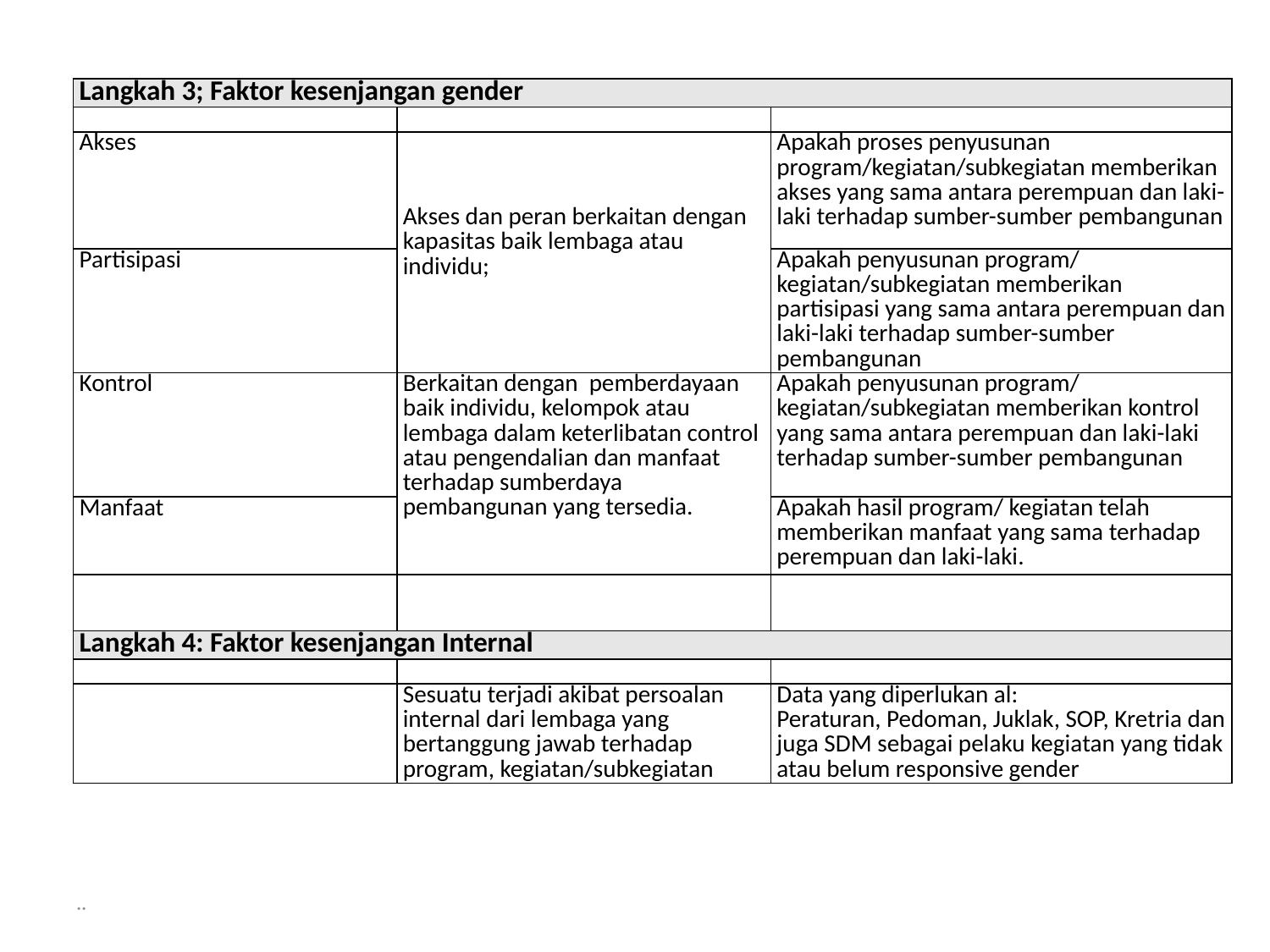

| Langkah 3; Faktor kesenjangan gender |  |  |
| --- | --- | --- |
|  |  |  |
| Akses | Akses dan peran berkaitan dengan kapasitas baik lembaga atau individu; | Apakah proses penyusunan program/kegiatan/subkegiatan memberikan akses yang sama antara perempuan dan laki-laki terhadap sumber-sumber pembangunan |
| Partisipasi |  | Apakah penyusunan program/ kegiatan/subkegiatan memberikan partisipasi yang sama antara perempuan dan laki-laki terhadap sumber-sumber pembangunan |
| Kontrol | Berkaitan dengan pemberdayaan baik individu, kelompok atau lembaga dalam keterlibatan control atau pengendalian dan manfaat terhadap sumberdaya pembangunan yang tersedia. | Apakah penyusunan program/ kegiatan/subkegiatan memberikan kontrol yang sama antara perempuan dan laki-laki terhadap sumber-sumber pembangunan |
| Manfaat |  | Apakah hasil program/ kegiatan telah memberikan manfaat yang sama terhadap perempuan dan laki-laki. |
|  |  |  |
| Langkah 4: Faktor kesenjangan Internal |  |  |
|  |  |  |
|  | Sesuatu terjadi akibat persoalan internal dari lembaga yang bertanggung jawab terhadap program, kegiatan/subkegiatan | Data yang diperlukan al: Peraturan, Pedoman, Juklak, SOP, Kretria dan juga SDM sebagai pelaku kegiatan yang tidak atau belum responsive gender |
..